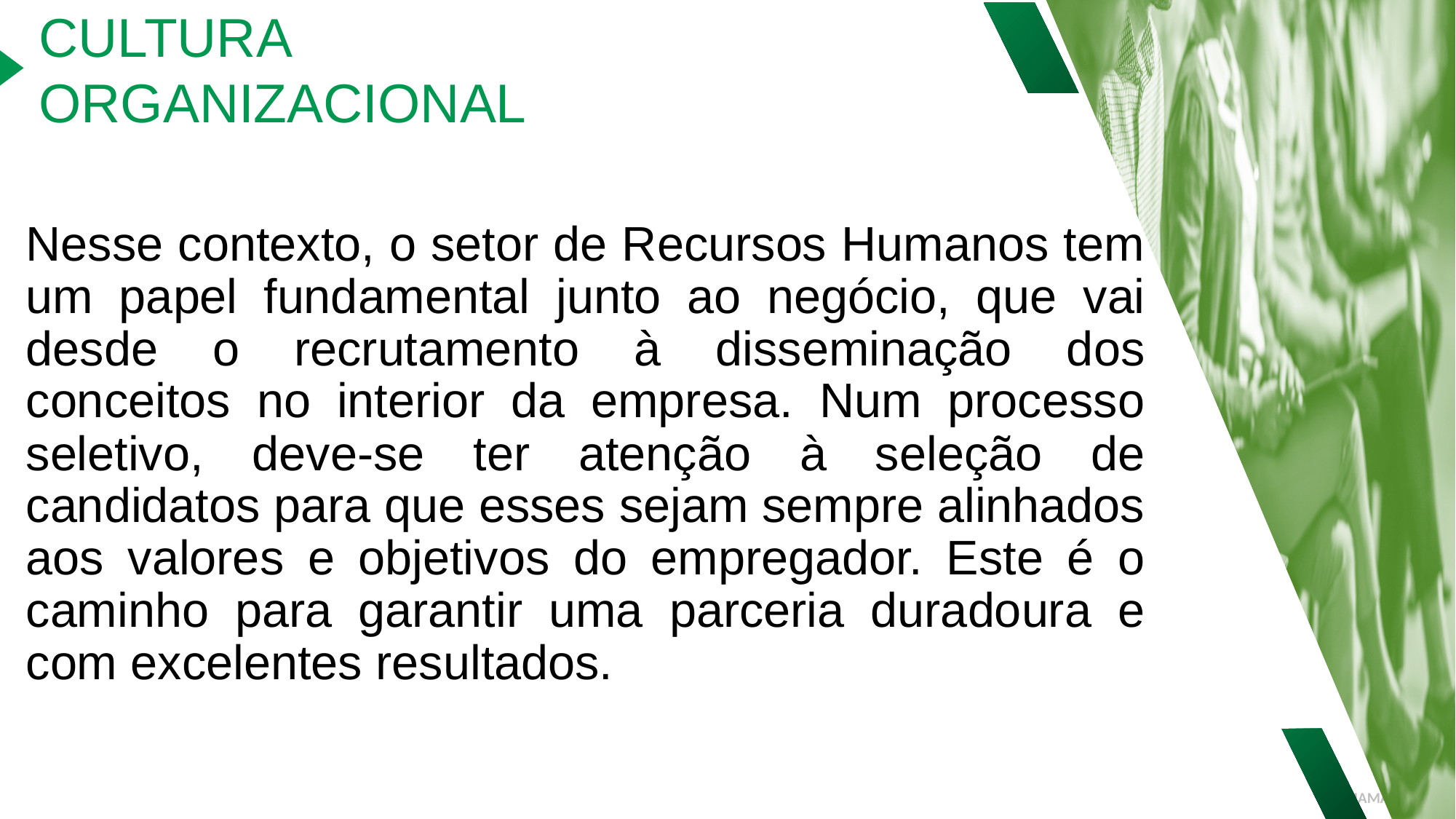

ENDIAMA, E.P | 5
CULTURA ORGANIZACIONAL

Nesse contexto, o setor de Recursos Humanos tem um papel fundamental junto ao negócio, que vai desde o recrutamento à disseminação dos conceitos no interior da empresa. Num processo seletivo, deve-se ter atenção à seleção de candidatos para que esses sejam sempre alinhados aos valores e objetivos do empregador. Este é o caminho para garantir uma parceria duradoura e com excelentes resultados.